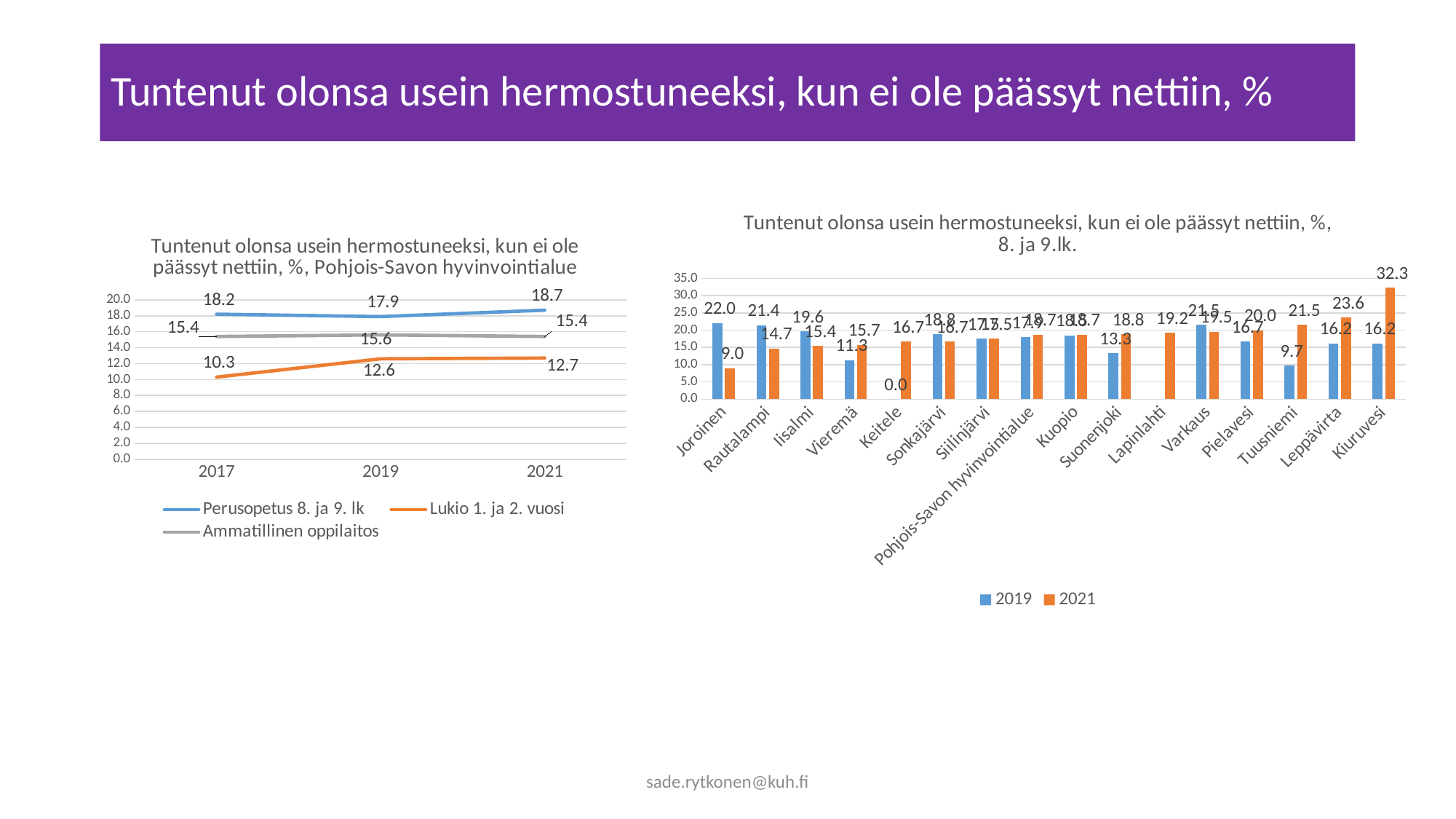

# Tuntenut olonsa usein hermostuneeksi, kun ei ole päässyt nettiin, %

### Chart: Tuntenut olonsa usein hermostuneeksi, kun ei ole päässyt nettiin, %, 8. ja 9.lk.

| Category | 2019 | 2021 |
|---|---|---|
| Joroinen | 22.0 | 9.0 |
| Rautalampi | 21.4 | 14.7 |
| Iisalmi | 19.6 | 15.4 |
| Vieremä | 11.3 | 15.7 |
| Keitele | 0.0 | 16.7 |
| Sonkajärvi | 18.8 | 16.7 |
| Siilinjärvi | 17.5 | 17.5 |
| Pohjois-Savon hyvinvointialue | 17.9 | 18.7 |
| Kuopio | 18.5 | 18.7 |
| Suonenjoki | 13.3 | 18.8 |
| Lapinlahti | None | 19.2 |
| Varkaus | 21.5 | 19.5 |
| Pielavesi | 16.7 | 20.0 |
| Tuusniemi | 9.7 | 21.5 |
| Leppävirta | 16.2 | 23.6 |
| Kiuruvesi | 16.2 | 32.3 |

### Chart: Tuntenut olonsa usein hermostuneeksi, kun ei ole päässyt nettiin, %, Pohjois-Savon hyvinvointialue

| Category | Perusopetus 8. ja 9. lk | Lukio 1. ja 2. vuosi | Ammatillinen oppilaitos |
|---|---|---|---|
| 2017 | 18.2 | 10.3 | 15.4 |
| 2019 | 17.9 | 12.6 | 15.6 |
| 2021 | 18.7 | 12.7 | 15.4 |
sade.rytkonen@kuh.fi